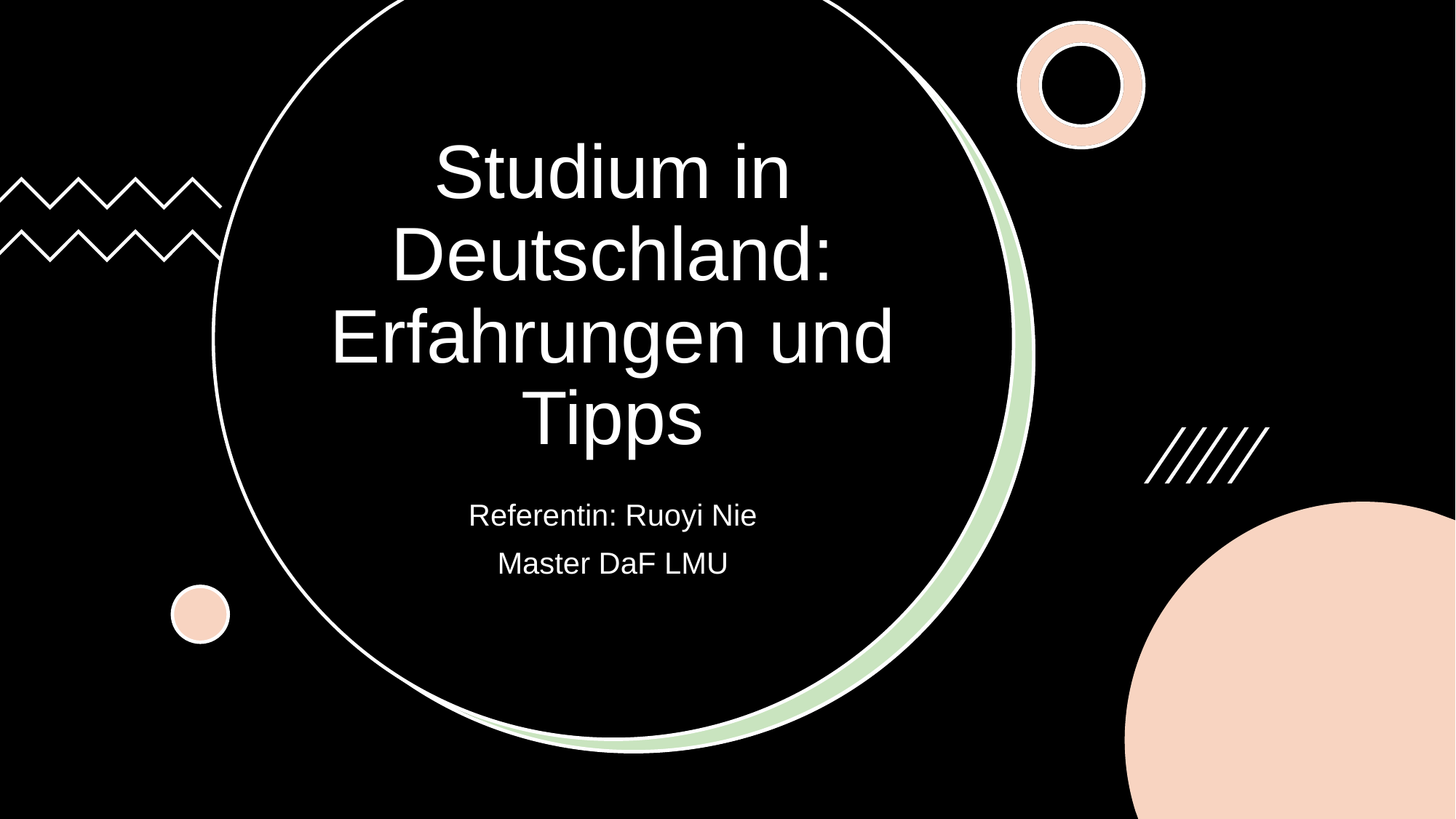

# Studium in Deutschland: Erfahrungen und Tipps

Referentin: Ruoyi Nie
Master DaF LMU